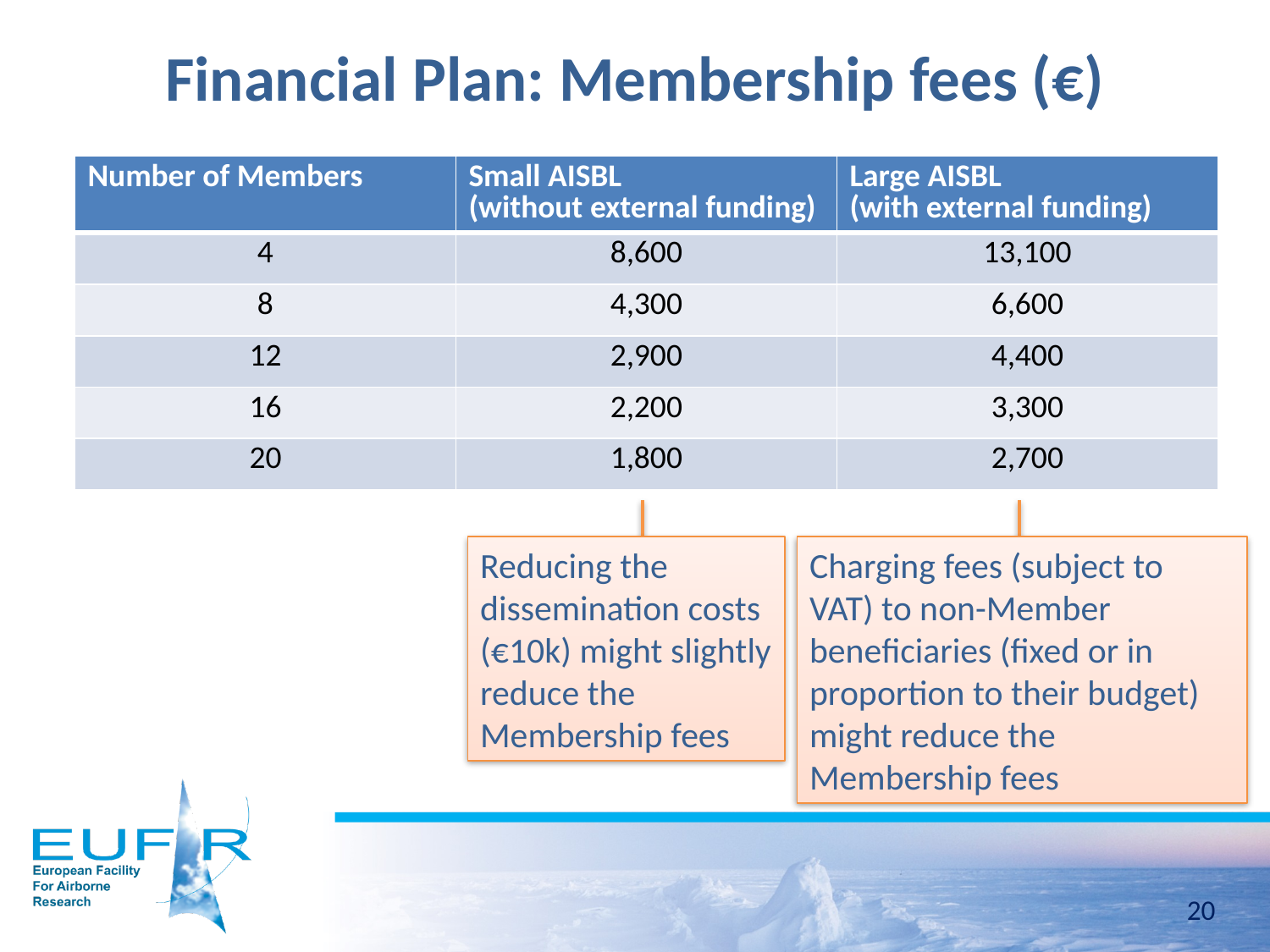

# Financial Plan: Membership fees (€)
| Number of Members | Small AISBL (without external funding) | Large AISBL (with external funding) |
| --- | --- | --- |
| 4 | 8,600 | 13,100 |
| 8 | 4,300 | 6,600 |
| 12 | 2,900 | 4,400 |
| 16 | 2,200 | 3,300 |
| 20 | 1,800 | 2,700 |
Reducing the dissemination costs (€10k) might slightly reduce the Membership fees
Charging fees (subject to VAT) to non-Member beneficiaries (fixed or in proportion to their budget) might reduce the Membership fees